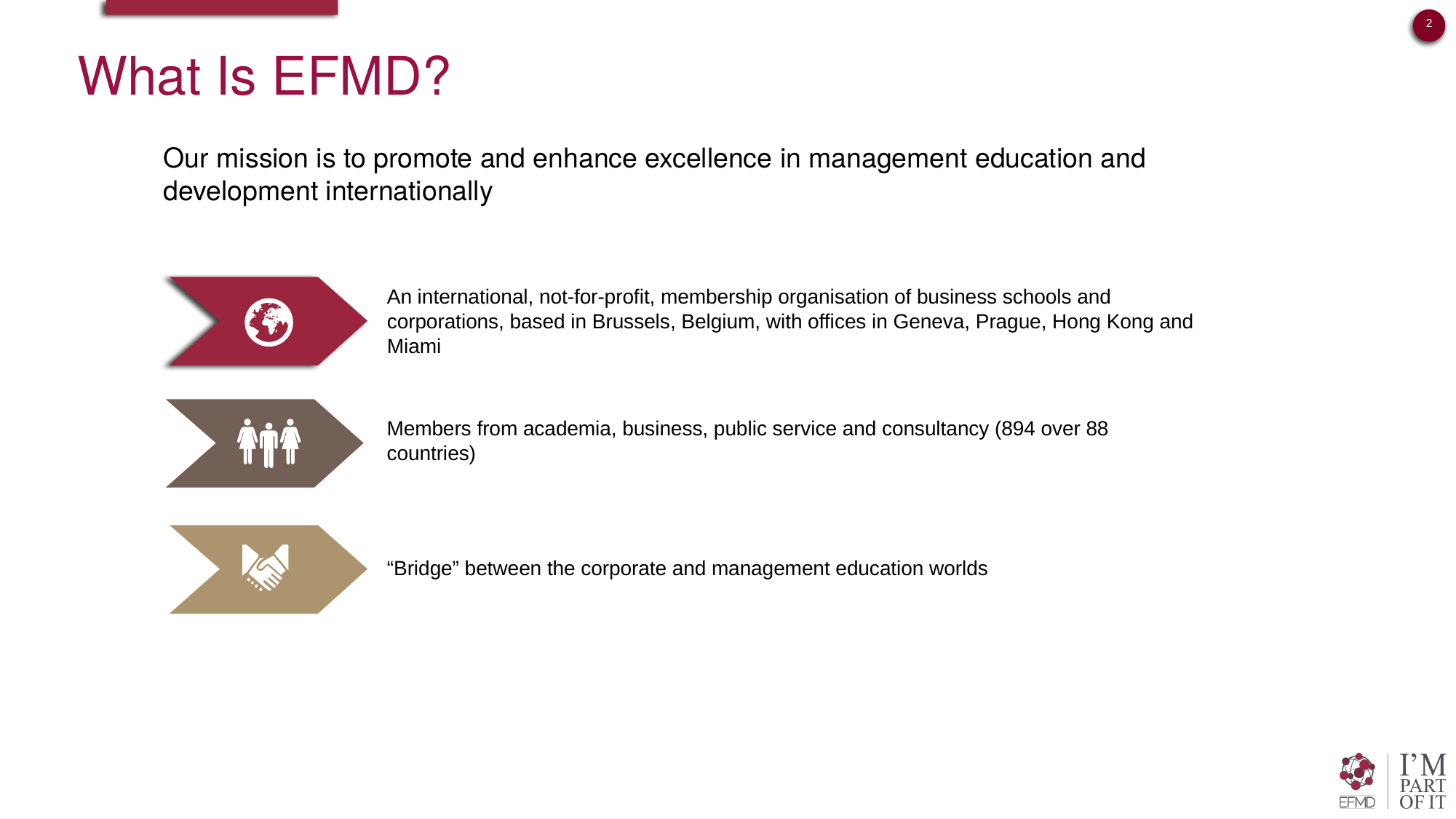

# What Is EFMD?
Our mission is to promote and enhance excellence in management education and development internationally

An international, not-for-profit, membership organisation of business schools and corporations, based in Brussels, Belgium, with offices in Geneva, Prague, Hong Kong and Miami

Members from academia, business, public service and consultancy (894 over 88 countries)

“Bridge” between the corporate and management education worlds